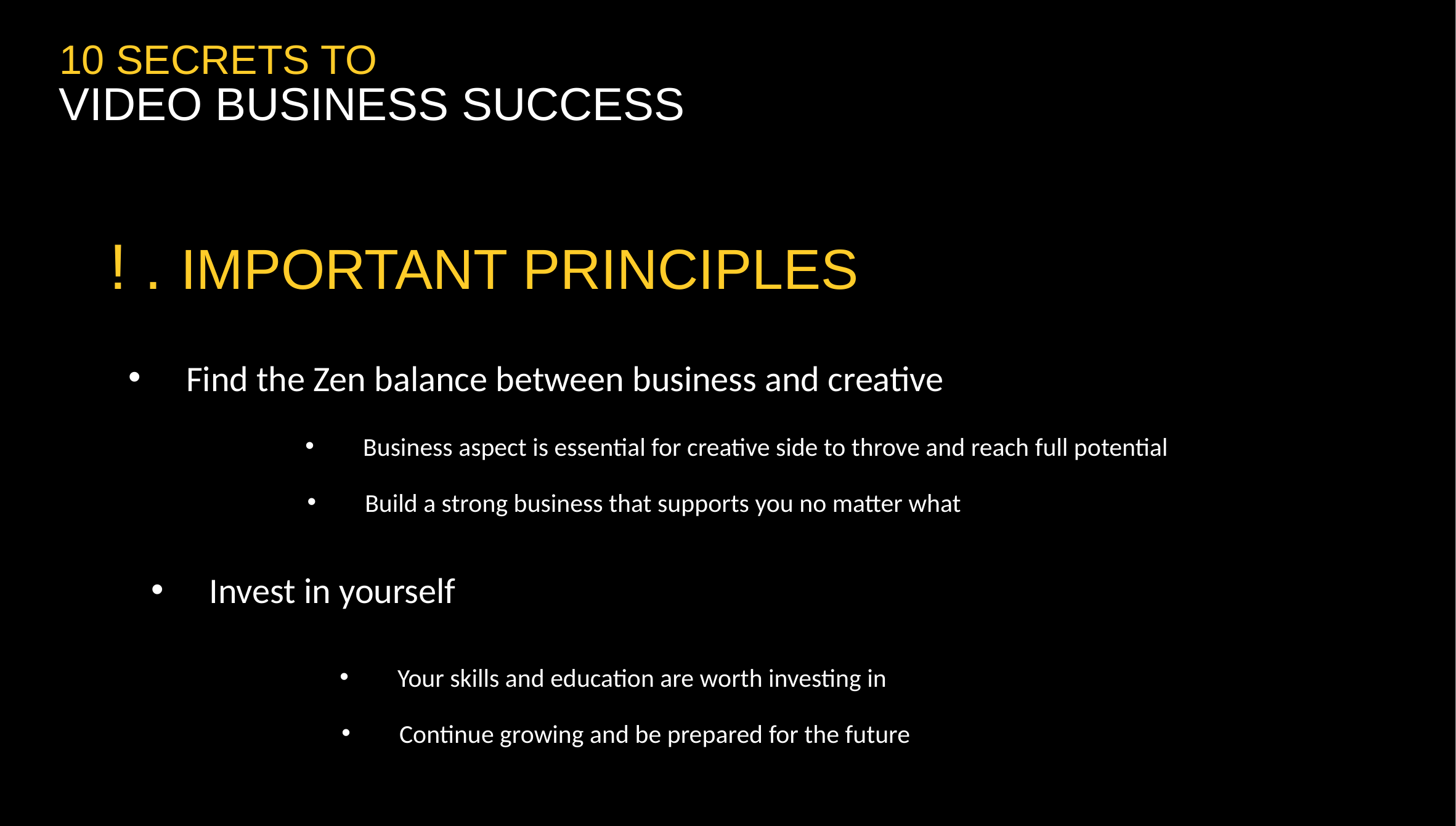

10 SECRETS TO
VIDEO BUSINESS SUCCESS
! . IMPORTANT PRINCIPLES
Find the Zen balance between business and creative
Business aspect is essential for creative side to throve and reach full potential
Build a strong business that supports you no matter what
Invest in yourself
Your skills and education are worth investing in
Continue growing and be prepared for the future